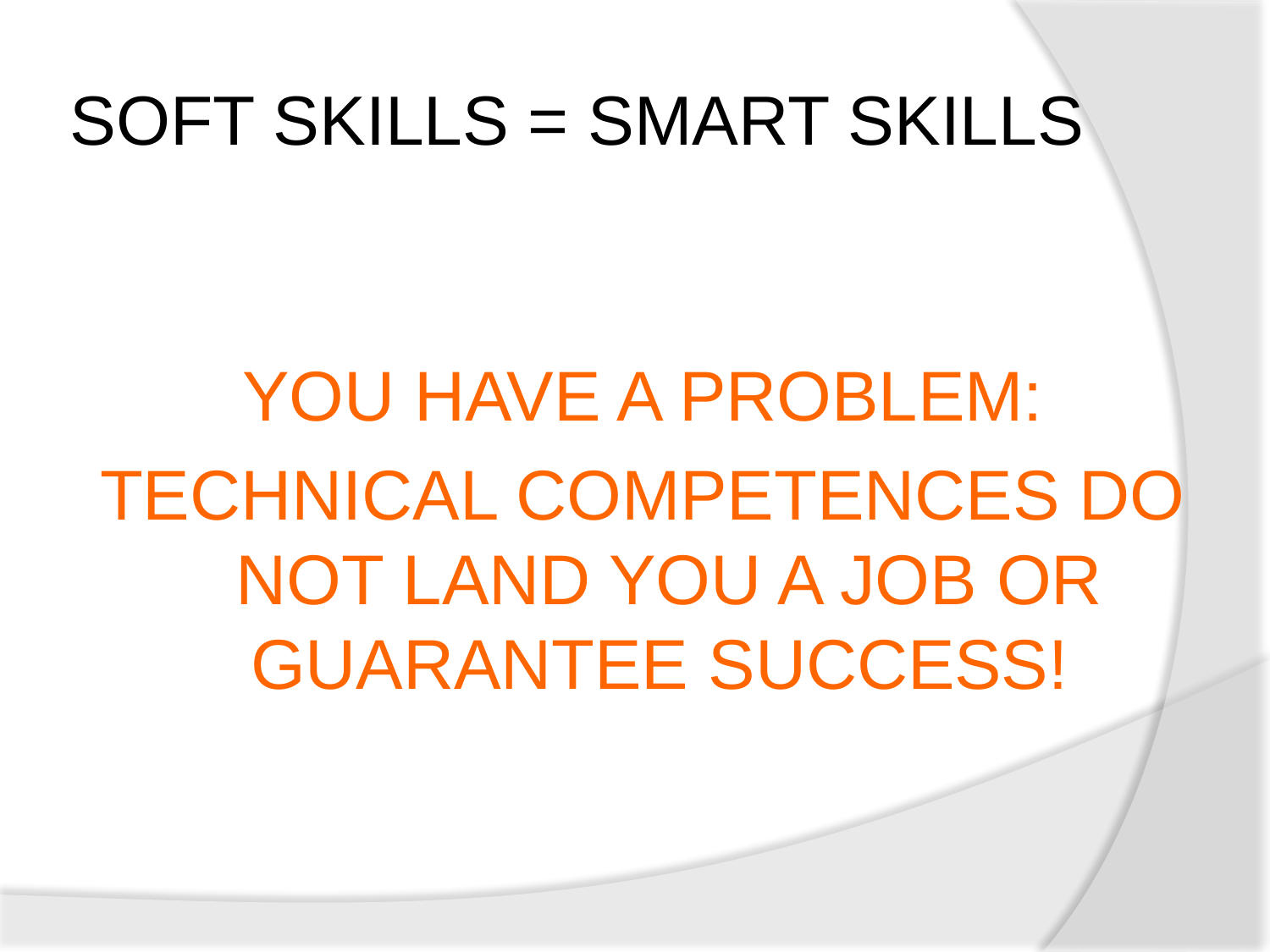

# SOFT SKILLS = SMART SKILLS

YOU HAVE A PROBLEM:
TECHNICAL COMPETENCES DO NOT LAND YOU A JOB OR GUARANTEE SUCCESS!